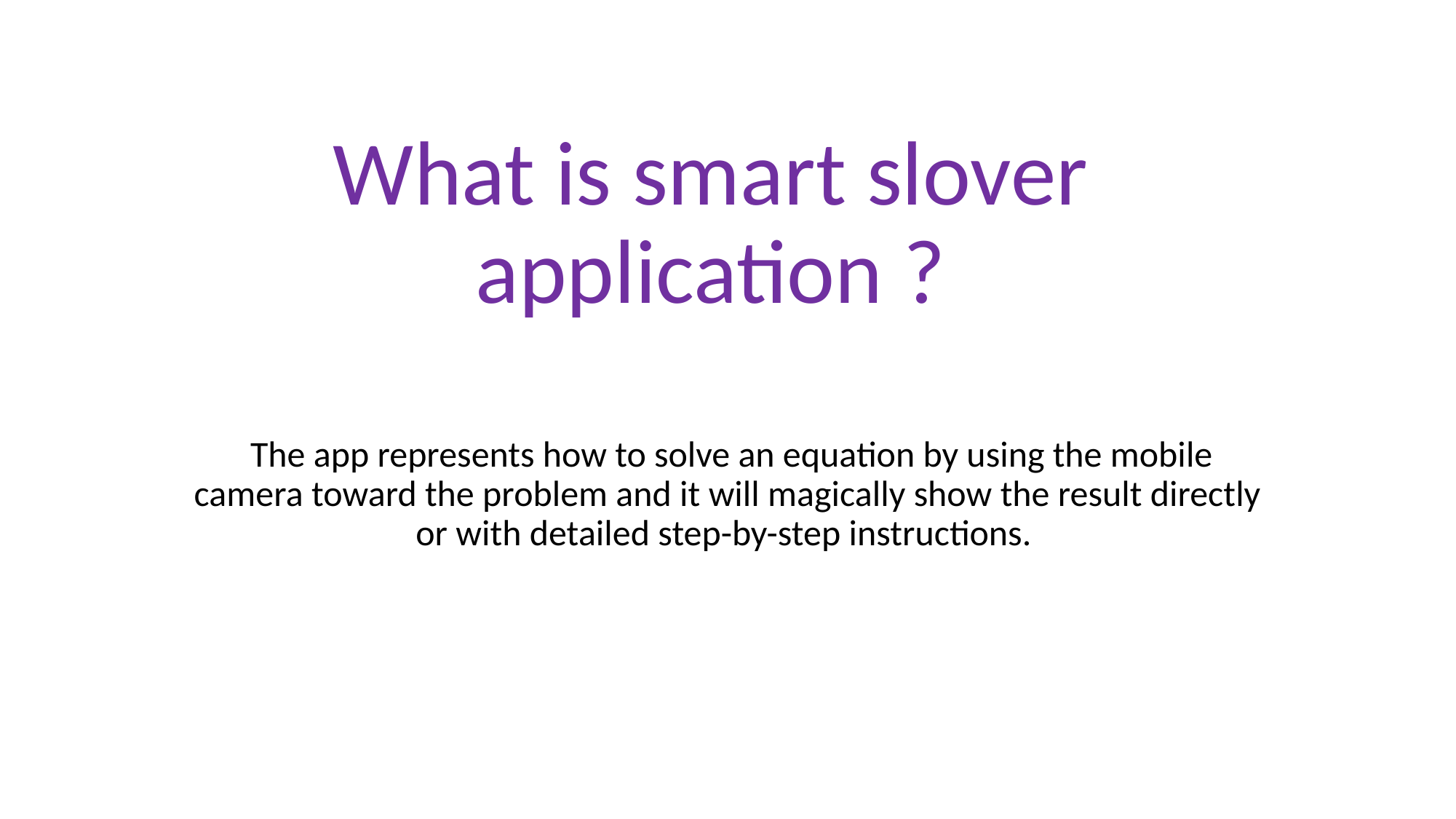

# What is smart slover application ?
 The app represents how to solve an equation by using the mobile camera toward the problem and it will magically show the result directly or with detailed step-by-step instructions.